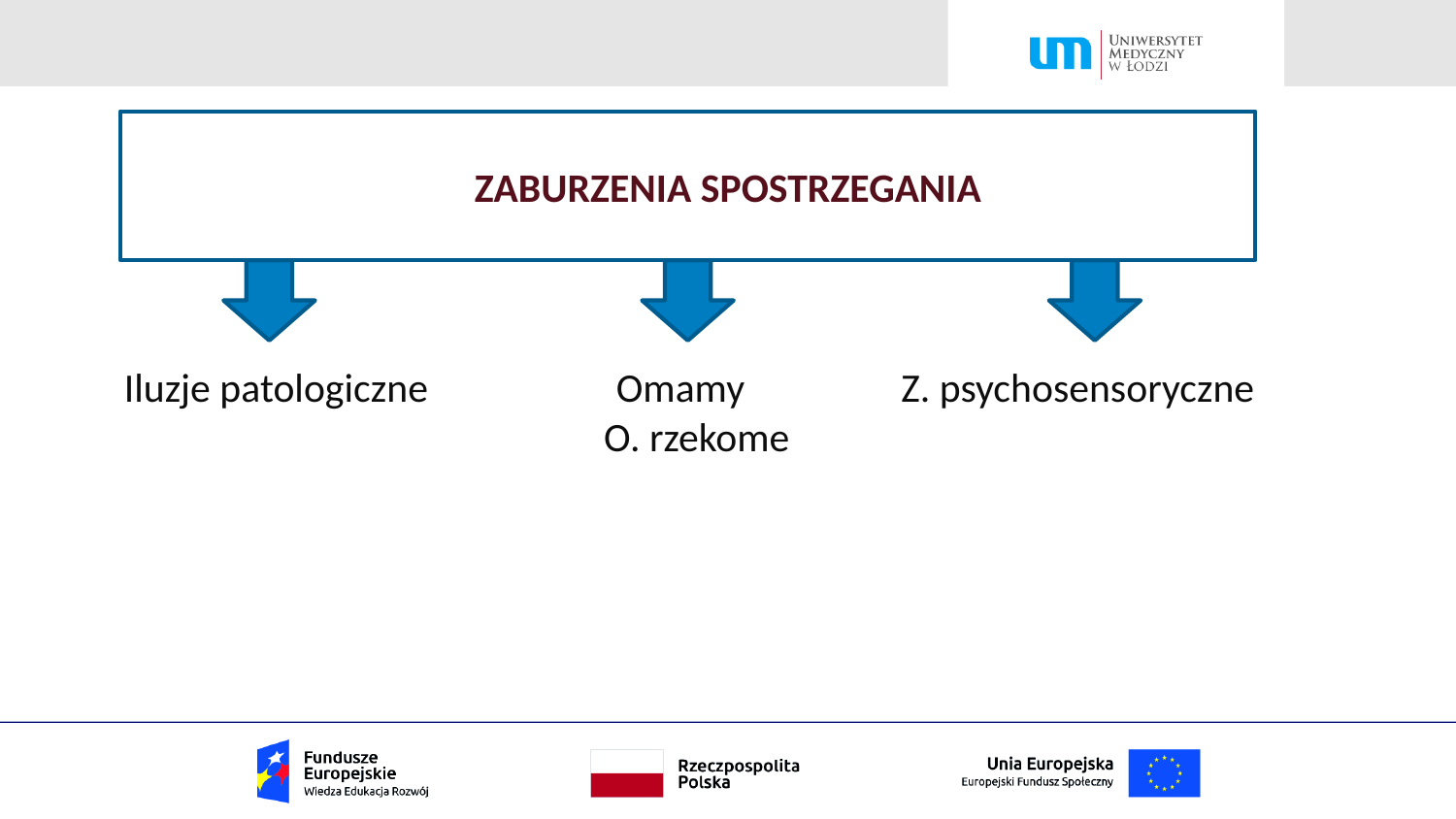

# ZABURZENIA SPOSTRZEGANIA

    Iluzje patologiczne	          Omamy                 Z. psychosensoryczne
                                                        O. rzekome